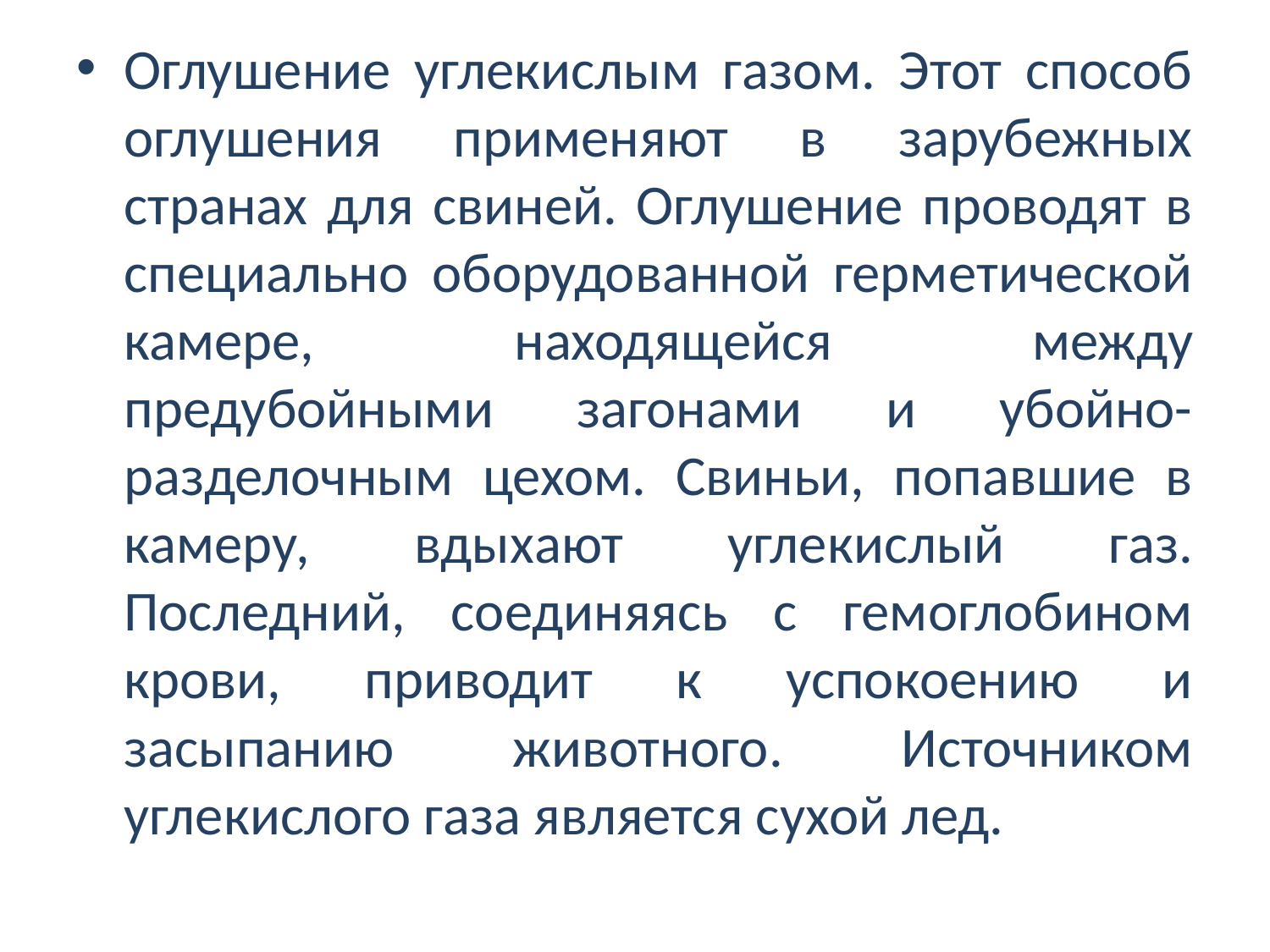

Оглушение углекислым газом. Этот способ оглушения применяют в зарубежных странах для свиней. Оглушение проводят в специально оборудованной герметической камере, находящейся между предубойными загонами и убойно-разделочным цехом. Свиньи, попавшие в камеру, вдыхают углекислый газ. Последний, соединяясь с гемоглобином крови, приводит к успокоению и засыпанию животного. Источником углекислого газа является сухой лед.